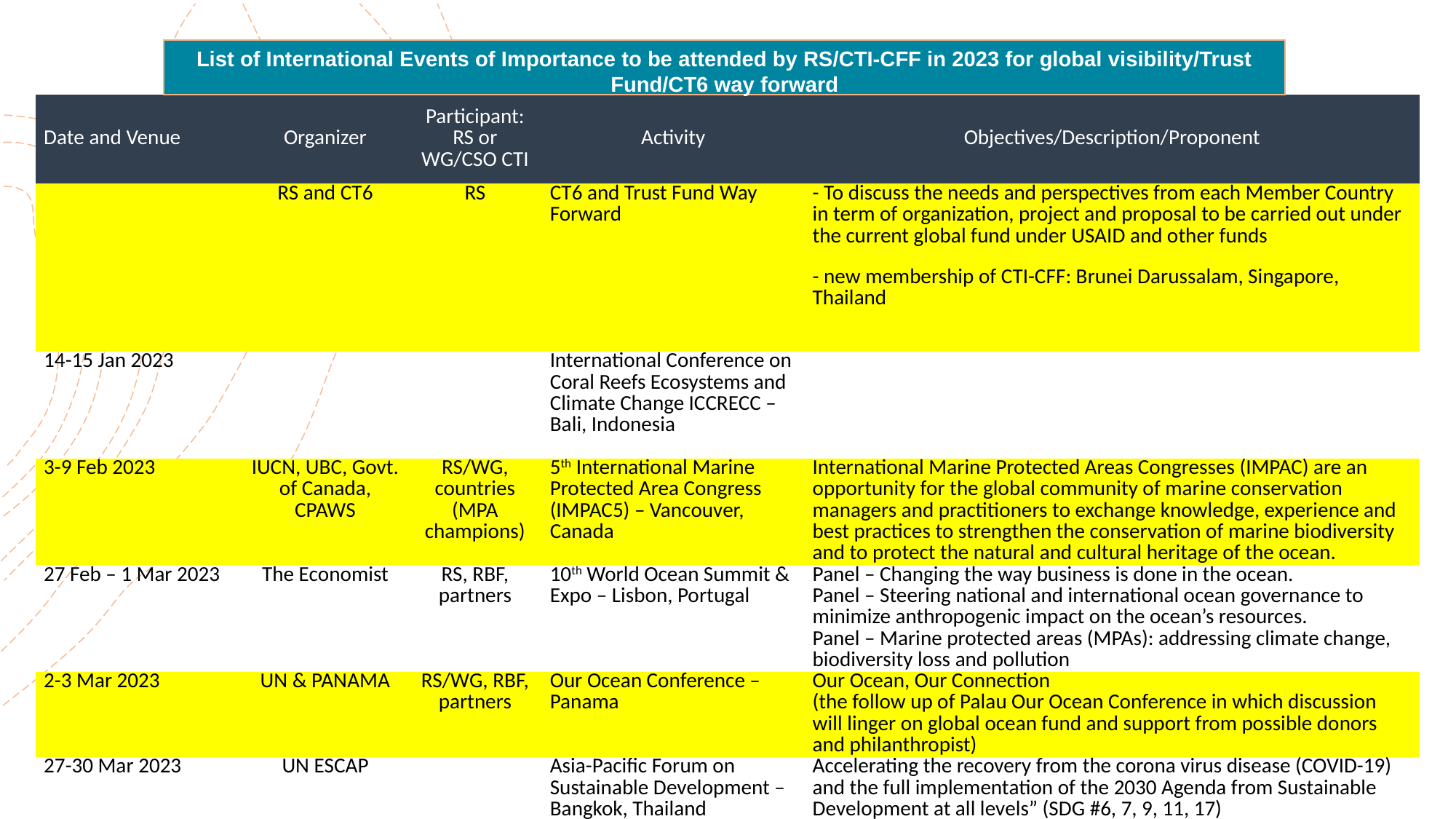

List of International Events of Importance to be attended by RS/CTI-CFF in 2023 for global visibility/Trust Fund/CT6 way forward
| Date and Venue | Organizer | Participant: RS or WG/CSO CTI | Activity | Objectives/Description/Proponent |
| --- | --- | --- | --- | --- |
|  | RS and CT6 | RS | CT6 and Trust Fund Way Forward | - To discuss the needs and perspectives from each Member Country in term of organization, project and proposal to be carried out under the current global fund under USAID and other funds |
|  |  |  |  | - new membership of CTI-CFF: Brunei Darussalam, Singapore, Thailand |
| 14-15 Jan 2023 |  |  | International Conference on Coral Reefs Ecosystems and Climate Change ICCRECC – Bali, Indonesia |  |
| 3-9 Feb 2023 | IUCN, UBC, Govt. of Canada, CPAWS | RS/WG, countries (MPA champions) | 5th International Marine Protected Area Congress (IMPAC5) – Vancouver, Canada | International Marine Protected Areas Congresses (IMPAC) are an opportunity for the global community of marine conservation managers and practitioners to exchange knowledge, experience and best practices to strengthen the conservation of marine biodiversity and to protect the natural and cultural heritage of the ocean. |
| 27 Feb – 1 Mar 2023 | The Economist | RS, RBF, partners | 10th World Ocean Summit & Expo – Lisbon, Portugal | Panel – Changing the way business is done in the ocean. Panel – Steering national and international ocean governance to minimize anthropogenic impact on the ocean’s resources. Panel – Marine protected areas (MPAs): addressing climate change, biodiversity loss and pollution |
| 2-3 Mar 2023 | UN & PANAMA | RS/WG, RBF, partners | Our Ocean Conference – Panama | Our Ocean, Our Connection (the follow up of Palau Our Ocean Conference in which discussion will linger on global ocean fund and support from possible donors and philanthropist) |
| 27-30 Mar 2023 | UN ESCAP |  | Asia-Pacific Forum on Sustainable Development – Bangkok, Thailand | Accelerating the recovery from the corona virus disease (COVID-19) and the full implementation of the 2030 Agenda from Sustainable Development at all levels” (SDG #6, 7, 9, 11, 17) |